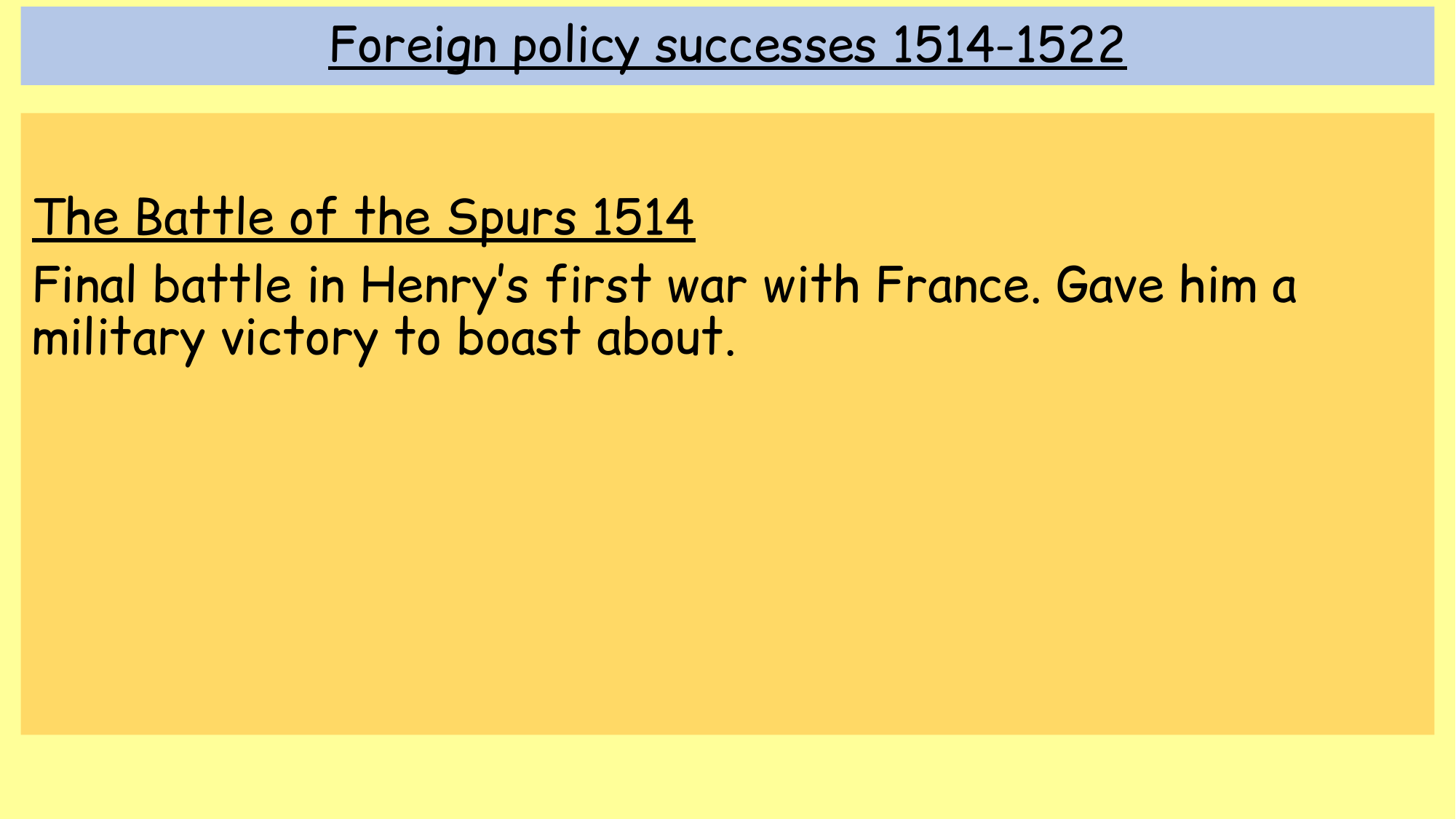

# Foreign policy successes 1514-1522

The Battle of the Spurs 1514
Final battle in Henry’s first war with France. Gave him a military victory to boast about.